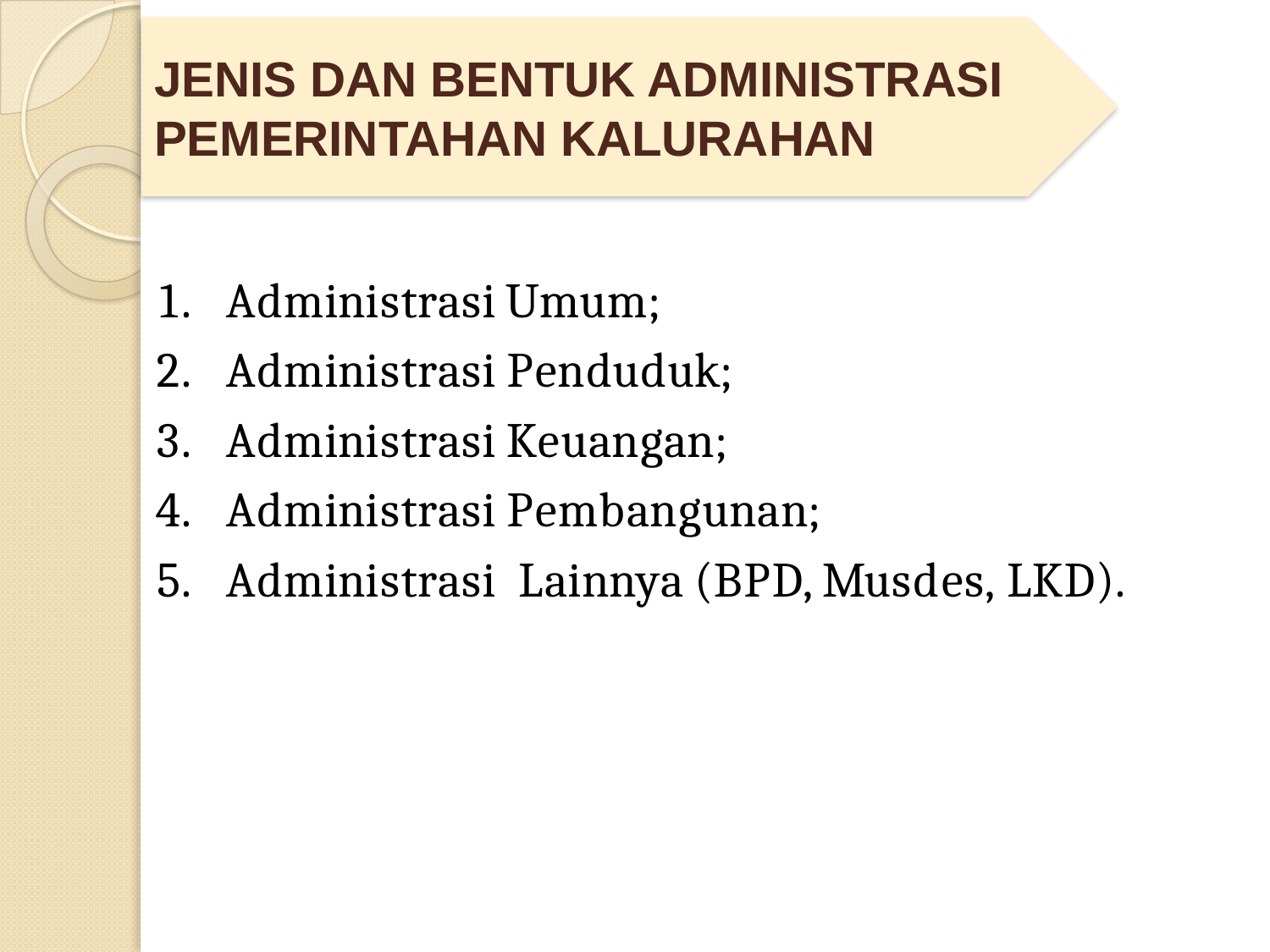

JENIS DAN BENTUK ADMINISTRASI PEMERINTAHAN KALURAHAN
Administrasi Umum;
Administrasi Penduduk;
Administrasi Keuangan;
Administrasi Pembangunan;
Administrasi  Lainnya (BPD, Musdes, LKD).